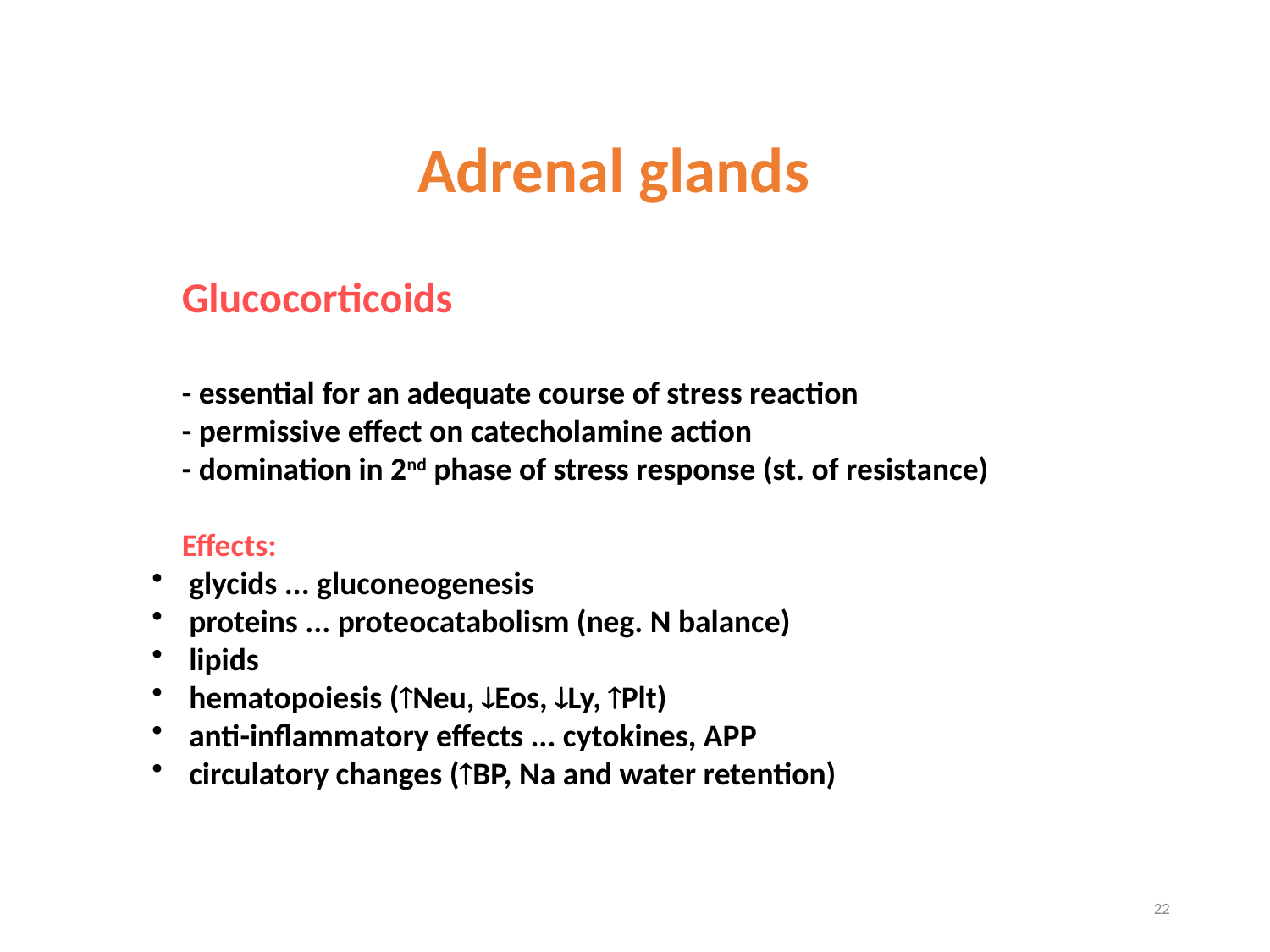

Adrenal glands
Glucocorticoids

- essential for an adequate course of stress reaction
- permissive effect on catecholamine action
- domination in 2nd phase of stress response (st. of resistance)

Effects:
 glycids ... gluconeogenesis
 proteins ... proteocatabolism (neg. N balance)
 lipids
 hematopoiesis (↑Neu, ↓Eos, ↓Ly, ↑Plt)
 anti-inflammatory effects ... cytokines, APP
 circulatory changes (↑BP, Na and water retention)
22